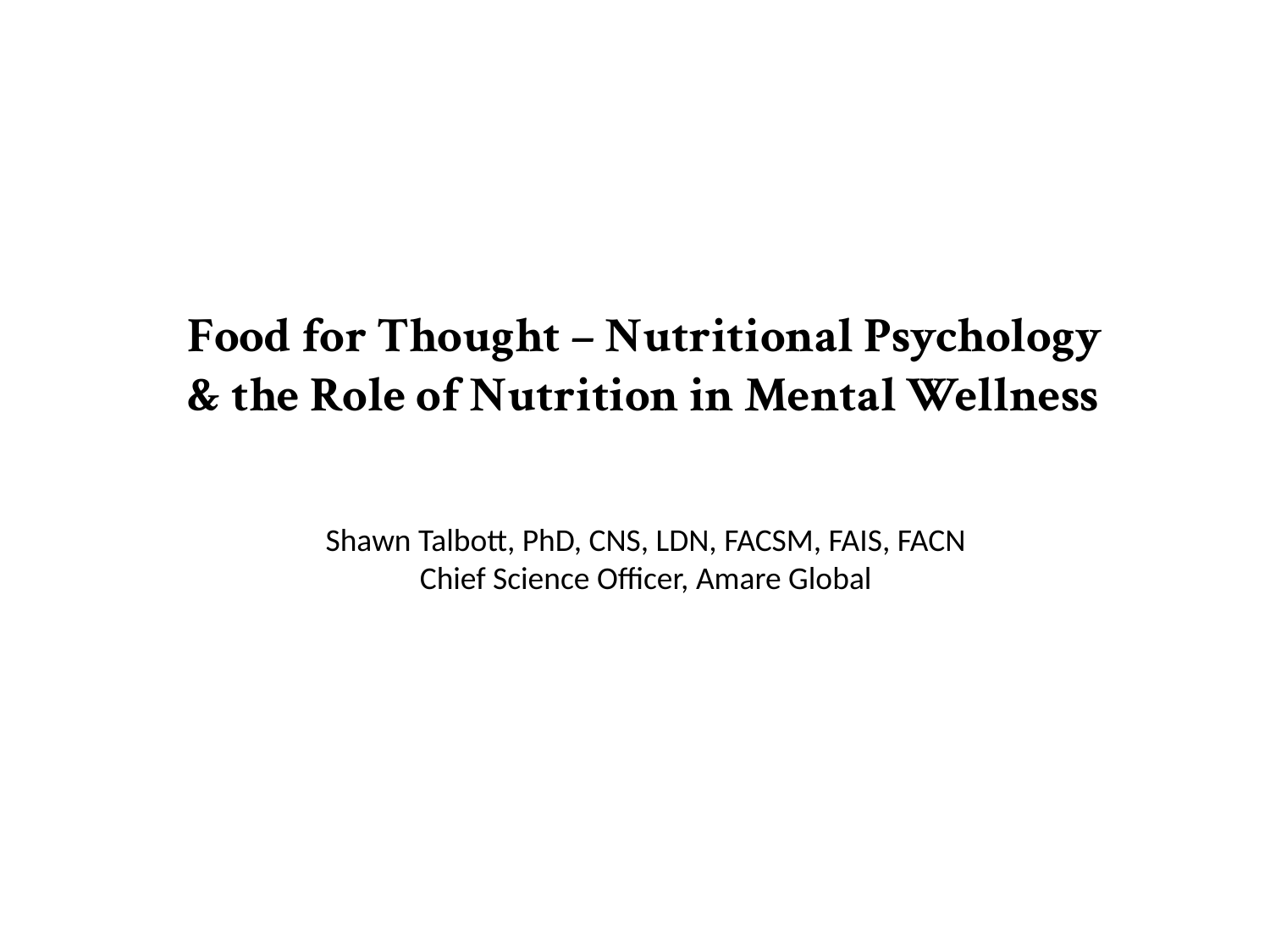

Food for Thought – Nutritional Psychology & the Role of Nutrition in Mental Wellness
Shawn Talbott, PhD, CNS, LDN, FACSM, FAIS, FACN
Chief Science Officer, Amare Global